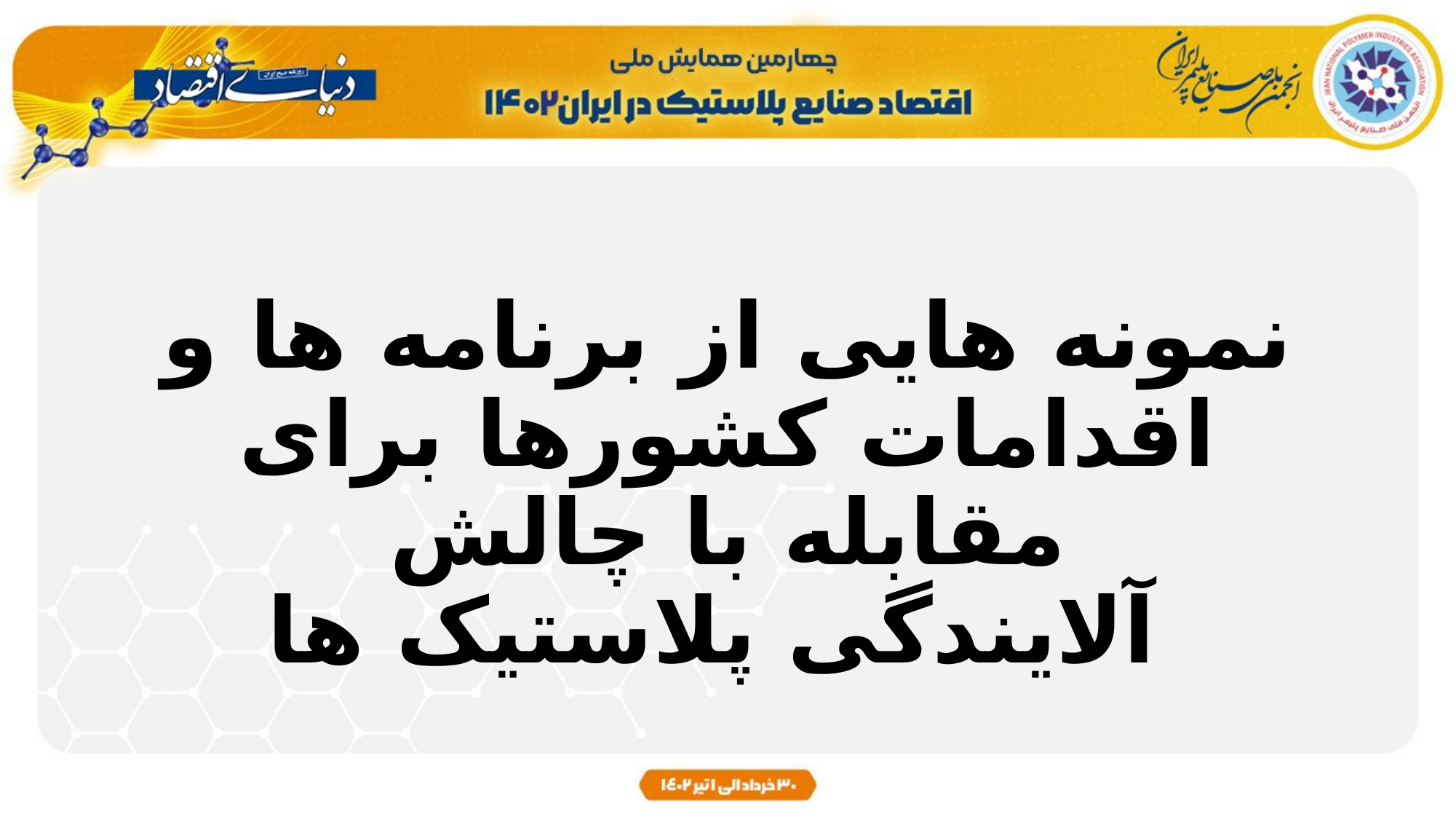

نمونه هایی از برنامه ها و اقدامات کشورها برای مقابله با چالش
 آلایندگی پلاستیک ها